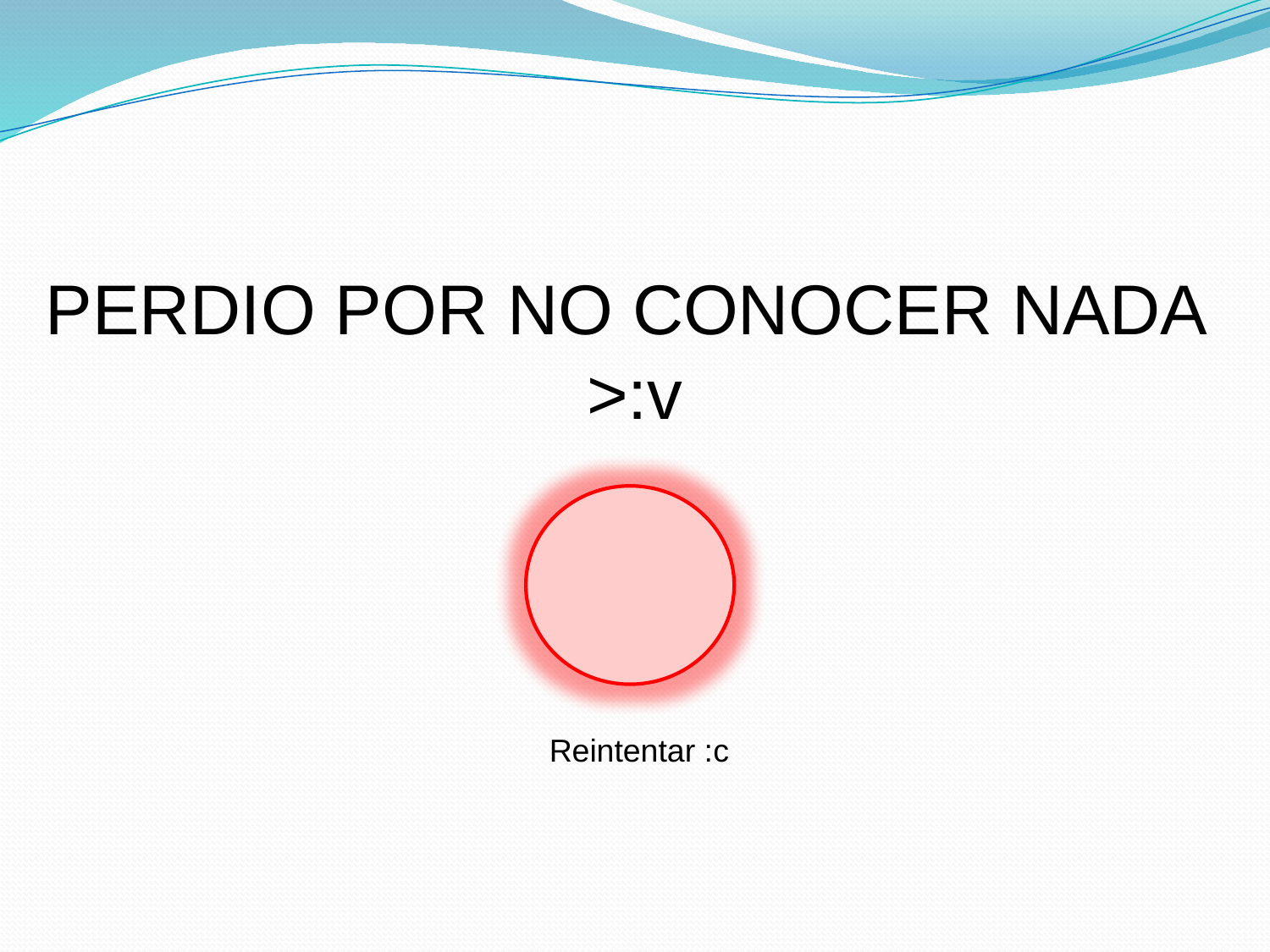

PERDIO POR NO CONOCER NADA  >:v

Reintentar :c